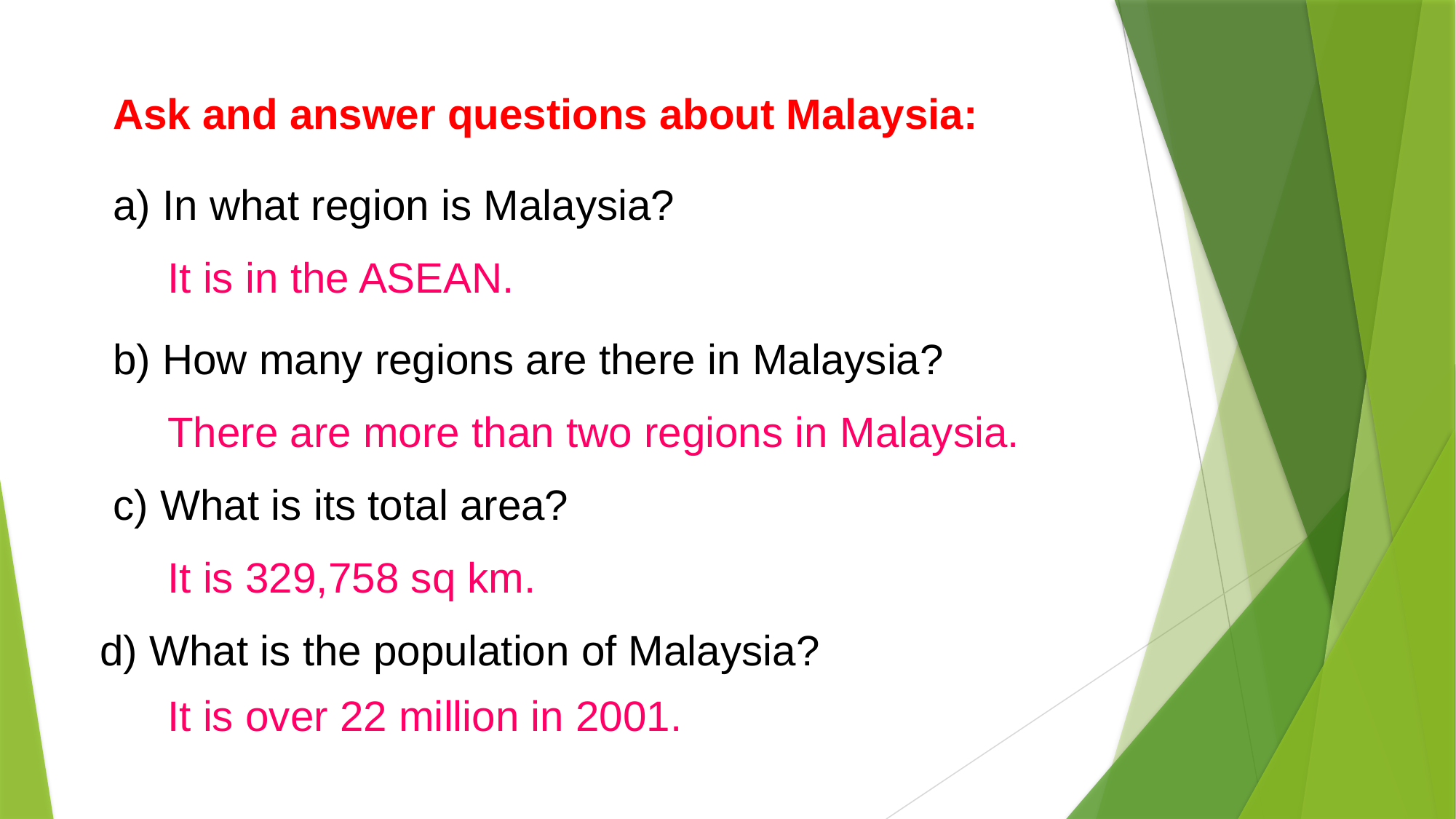

Ask and answer questions about Malaysia:
a) In what region is Malaysia?
It is in the ASEAN.
b) How many regions are there in Malaysia?
There are more than two regions in Malaysia.
c) What is its total area?
It is 329,758 sq km.
d) What is the population of Malaysia?
It is over 22 million in 2001.